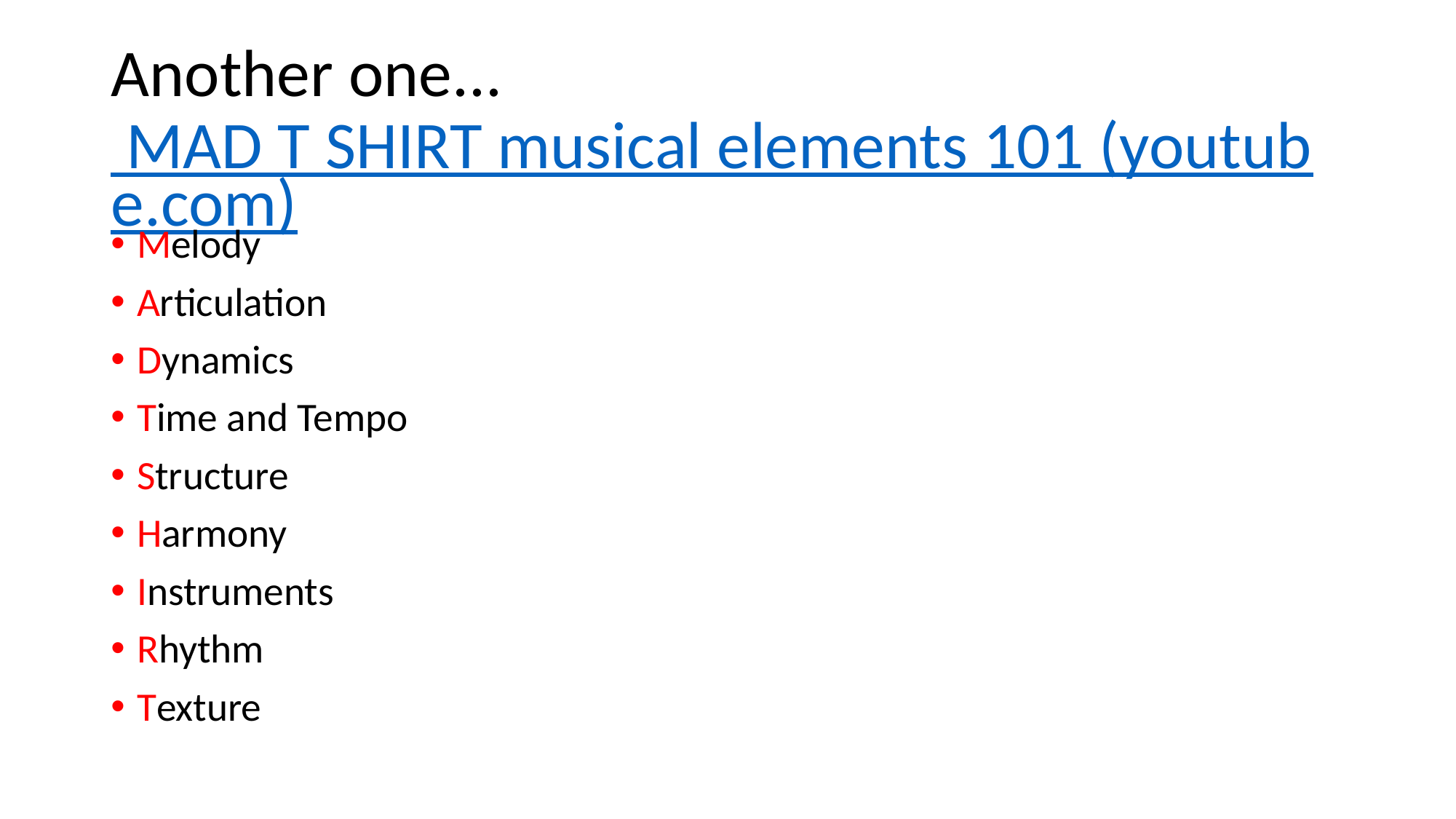

# Another one... MAD T SHIRT musical elements 101 (youtube.com)
Melody
Articulation
Dynamics
Time and Tempo
Structure
Harmony
Instruments
Rhythm
Texture